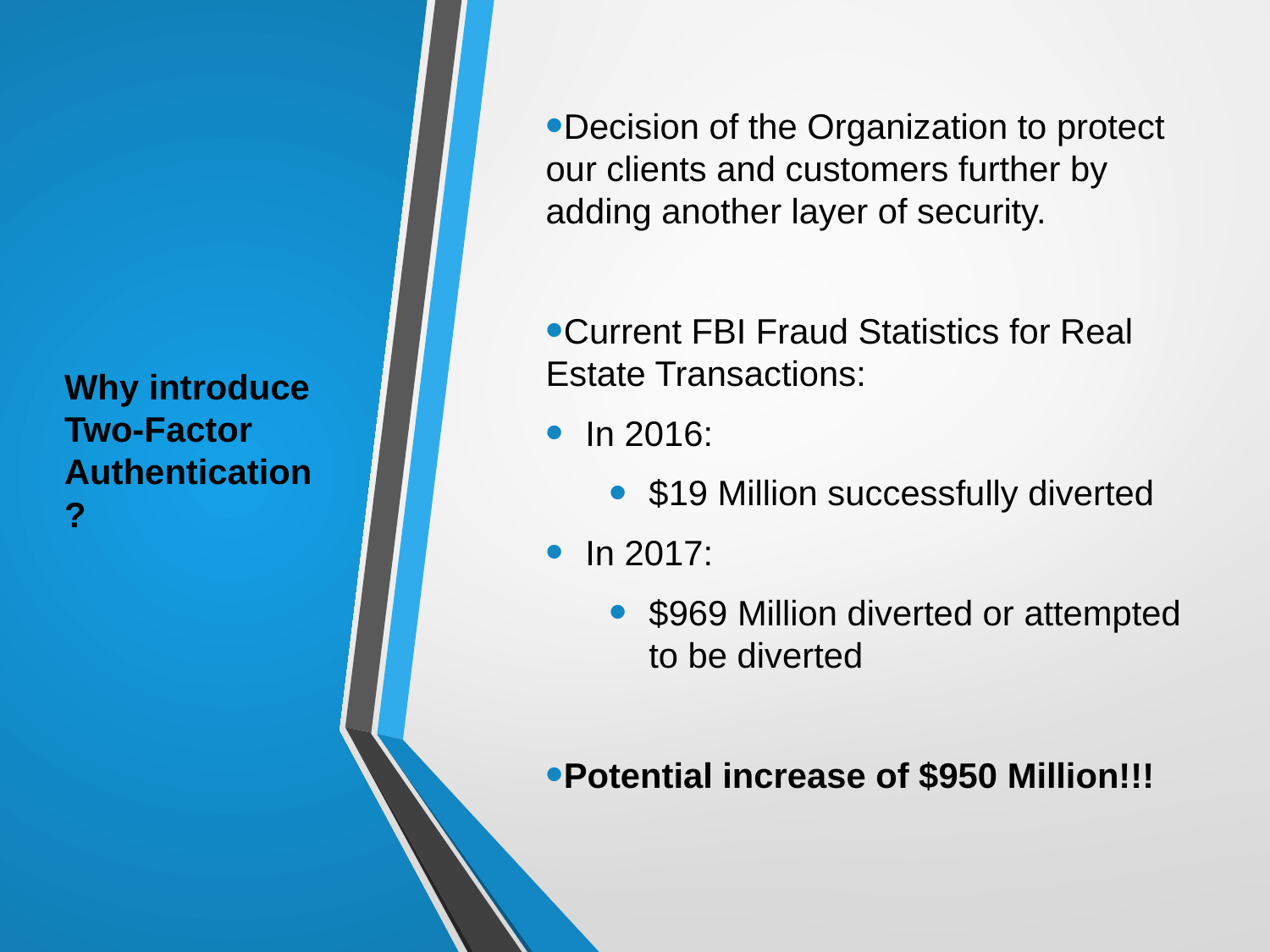

Why introduce Two-Factor Authentication?
Decision of the Organization to protect our clients and customers further by adding another layer of security.

Current FBI Fraud Statistics for Real Estate Transactions:
In 2016:
$19 Million successfully diverted
In 2017:
$969 Million diverted or attempted to be diverted

Potential increase of $950 Million!!!